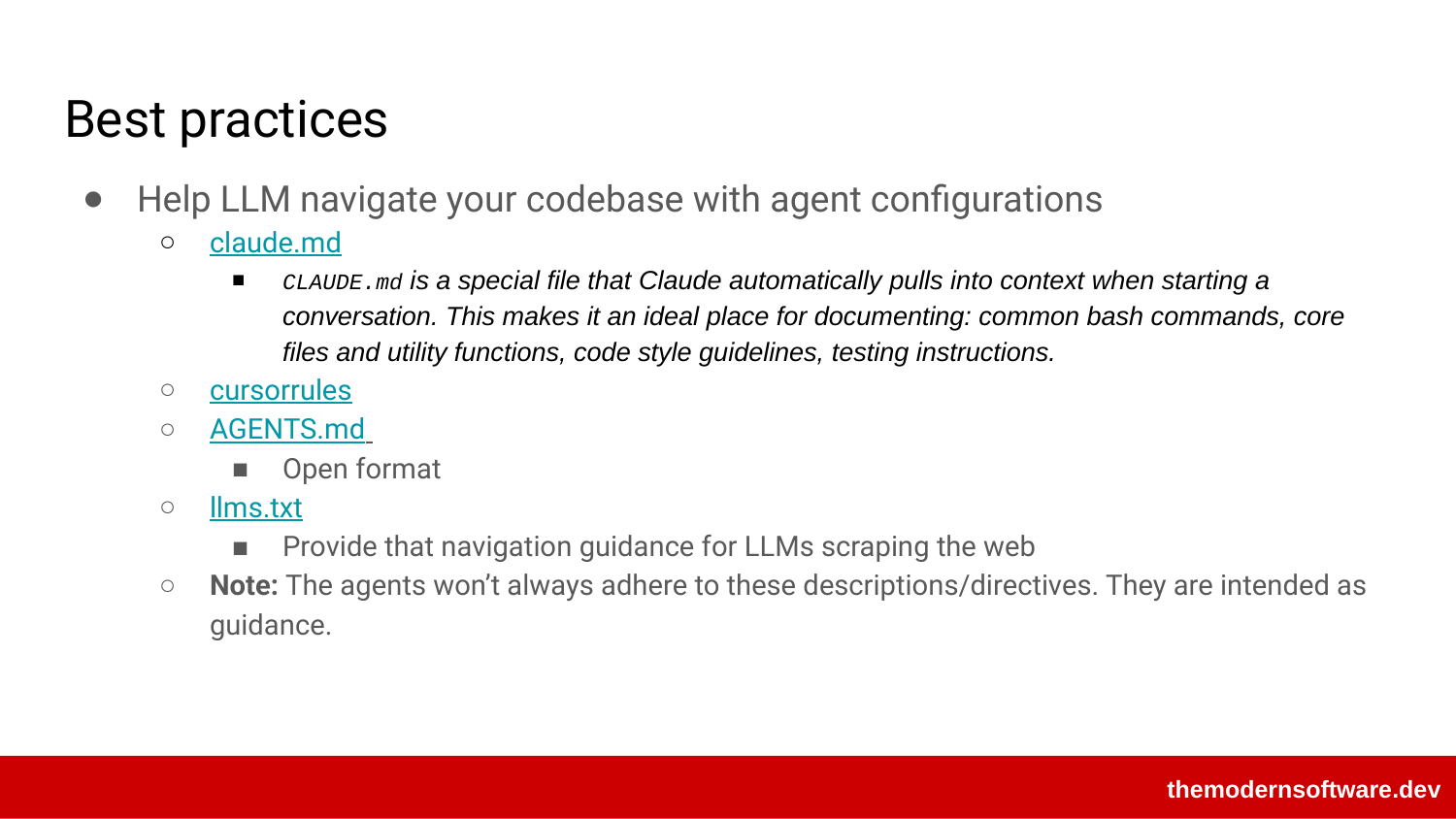

# Best practices
Help LLM navigate your codebase with agent configurations
claude.md
CLAUDE.md is a special file that Claude automatically pulls into context when starting a conversation. This makes it an ideal place for documenting: common bash commands, core files and utility functions, code style guidelines, testing instructions.
cursorrules
AGENTS.md
Open format
llms.txt
Provide that navigation guidance for LLMs scraping the web
Note: The agents won’t always adhere to these descriptions/directives. They are intended as guidance.

themodernsoftware.dev